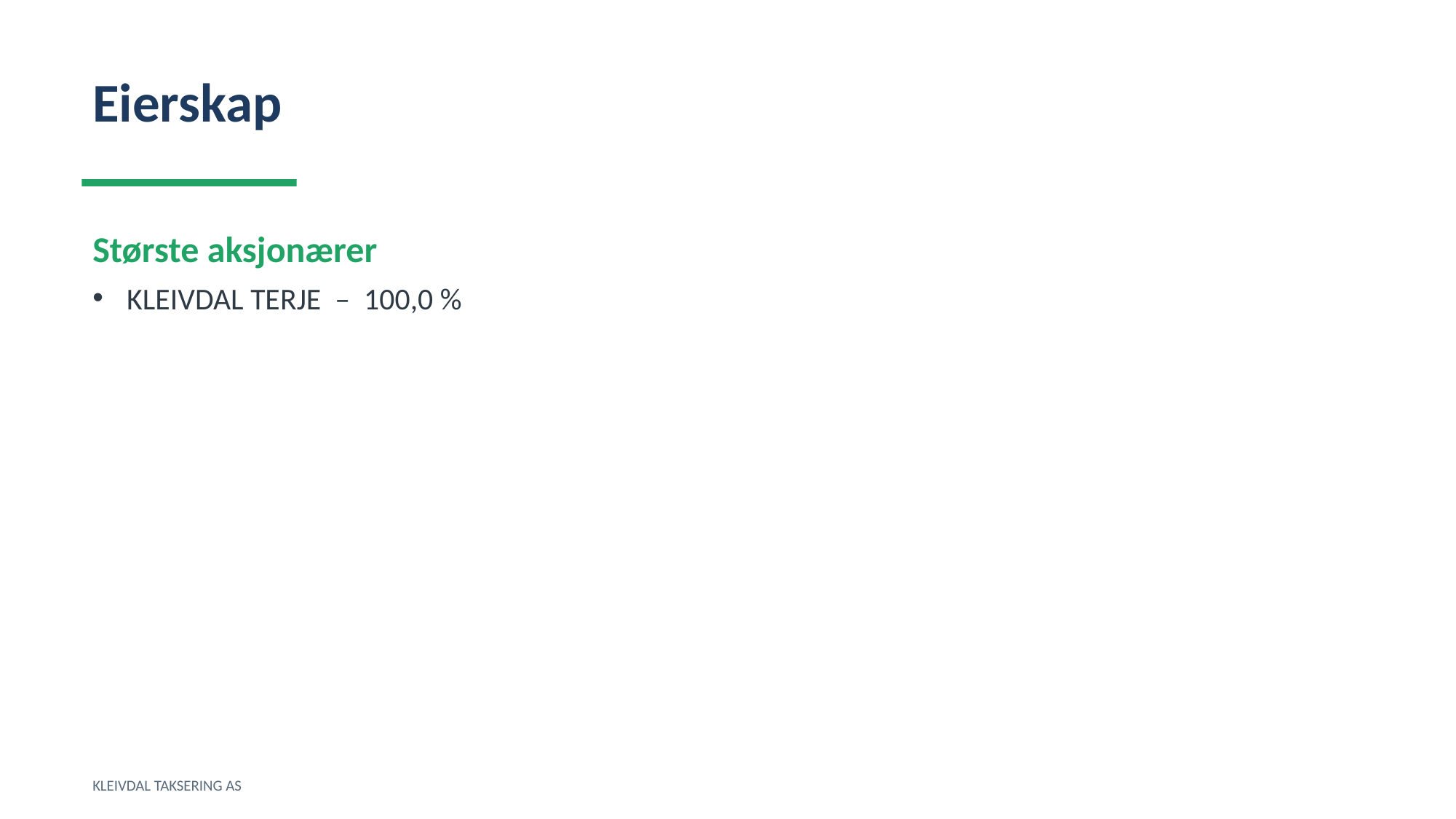

Eierskap

Største aksjonærer
KLEIVDAL TERJE  –  100,0 %
KLEIVDAL TAKSERING AS